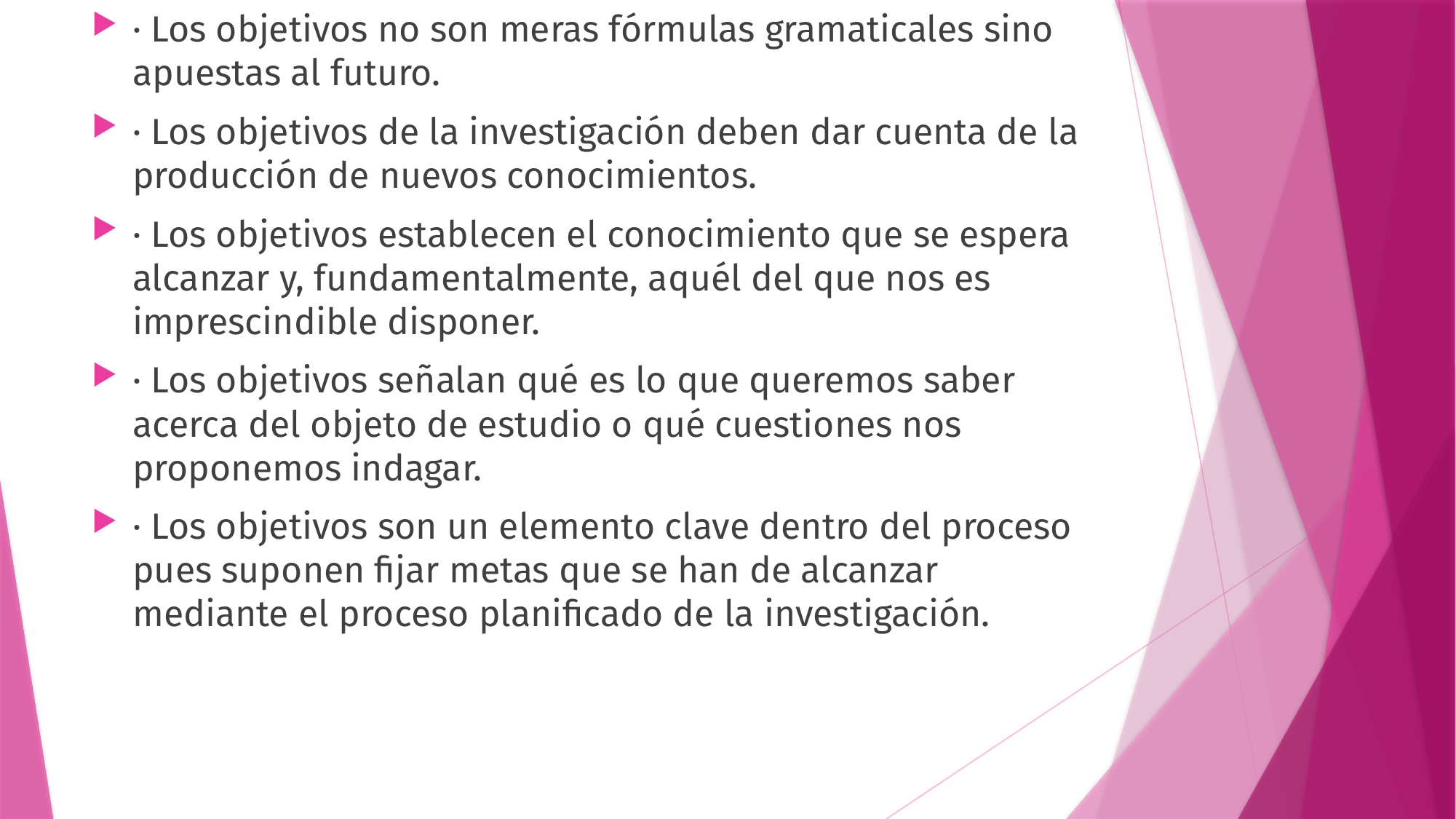

· Los objetivos no son meras fórmulas gramaticales sino apuestas al futuro.
· Los objetivos de la investigación deben dar cuenta de la producción de nuevos conocimientos.
· Los objetivos establecen el conocimiento que se espera alcanzar y, fundamentalmente, aquél del que nos es imprescindible disponer.
· Los objetivos señalan qué es lo que queremos saber acerca del objeto de estudio o qué cuestiones nos proponemos indagar.
· Los objetivos son un elemento clave dentro del proceso pues suponen fijar metas que se han de alcanzar mediante el proceso planificado de la investigación.